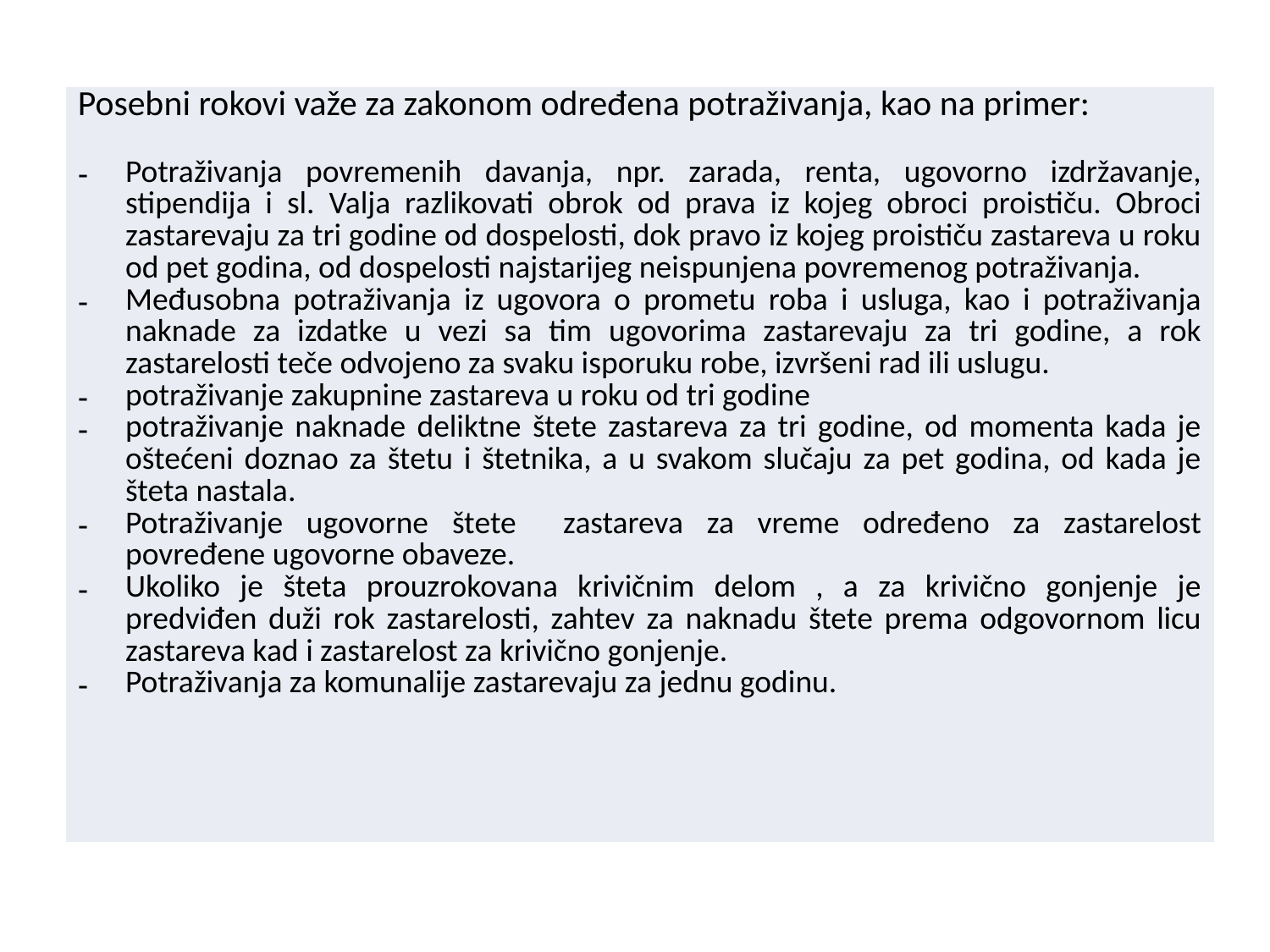

#
| Posebni rokovi važe za zakonom određena potraživanja, kao na primer:   Potraživanja povremenih davanja, npr. zarada, renta, ugovorno izdržavanje, stipendija i sl. Valja razlikovati obrok od prava iz kojeg obroci proističu. Obroci zastarevaju za tri godine od dospelosti, dok pravo iz kojeg proističu zastareva u roku od pet godina, od dospelosti najstarijeg neispunjena povremenog potraživanja. Međusobna potraživanja iz ugovora o prometu roba i usluga, kao i potraživanja naknade za izdatke u vezi sa tim ugovorima zastarevaju za tri godine, a rok zastarelosti teče odvojeno za svaku isporuku robe, izvršeni rad ili uslugu. potraživanje zakupnine zastareva u roku od tri godine potraživanje naknade deliktne štete zastareva za tri godine, od momenta kada je oštećeni doznao za štetu i štetnika, a u svakom slučaju za pet godina, od kada je šteta nastala. Potraživanje ugovorne štete zastareva za vreme određeno za zastarelost povređene ugovorne obaveze. Ukoliko je šteta prouzrokovana krivičnim delom , a za krivično gonjenje je predviđen duži rok zastarelosti, zahtev za naknadu štete prema odgovornom licu zastareva kad i zastarelost za krivično gonjenje. Potraživanja za komunalije zastarevaju za jednu godinu. |
| --- |